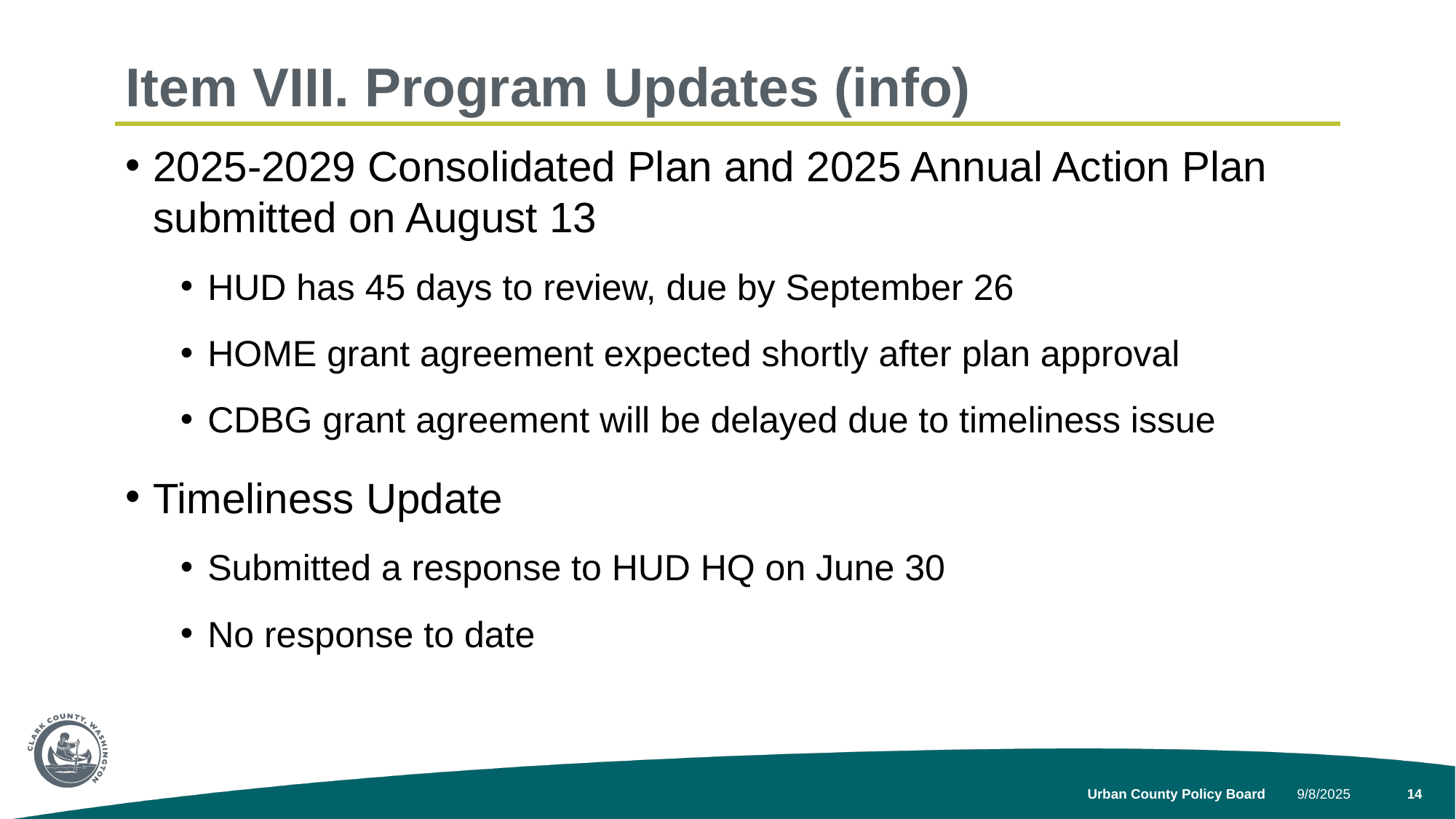

# Item VIII. Program Updates (info)
2025-2029 Consolidated Plan and 2025 Annual Action Plan submitted on August 13
HUD has 45 days to review, due by September 26
HOME grant agreement expected shortly after plan approval
CDBG grant agreement will be delayed due to timeliness issue
Timeliness Update
Submitted a response to HUD HQ on June 30
No response to date

Urban County Policy Board
9/8/2025
14